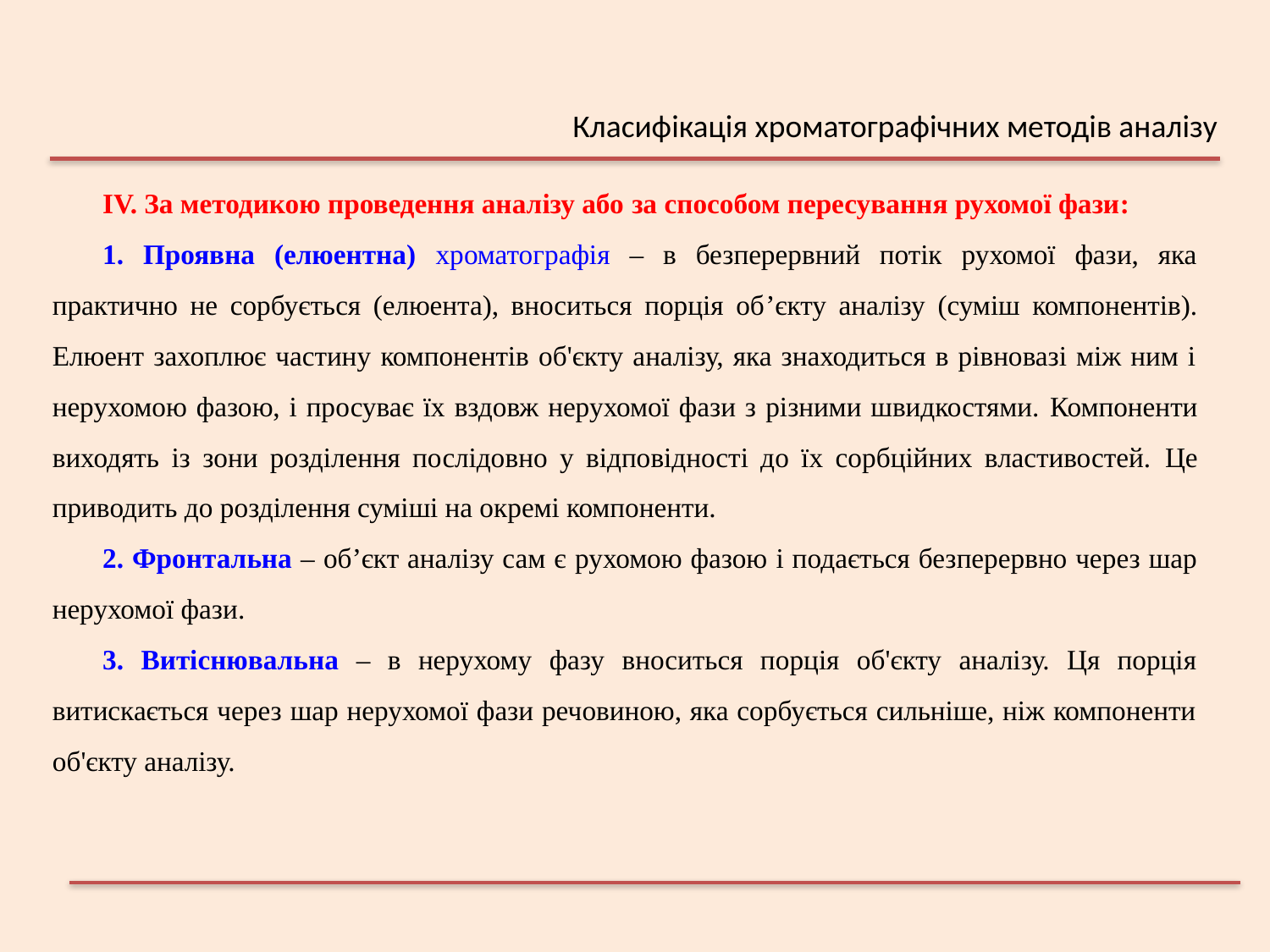

Класифікація хроматографічних методів аналізу
IV. За методикою проведення аналізу або за способом пересування рухомої фази:
1. Проявна (елюентна) хроматографія – в безперервний потік рухомої фази, яка практично не сорбується (елюента), вноситься порція об’єкту аналізу (суміш компонентів). Елюент захоплює частину компонентів об'єкту аналізу, яка знаходиться в рівновазі між ним і нерухомою фазою, і просуває їх вздовж нерухомої фази з різними швидкостями. Компоненти виходять із зони розділення послідовно у відповідності до їх сорбційних властивостей. Це приводить до розділення суміші на окремі компоненти.
2. Фронтальна – об’єкт аналізу сам є рухомою фазою і подається безперервно через шар нерухомої фази.
3. Витіснювальна – в нерухому фазу вноситься порція об'єкту аналізу. Ця порція витискається через шар нерухомої фази речовиною, яка сорбується сильніше, ніж компоненти об'єкту аналізу.